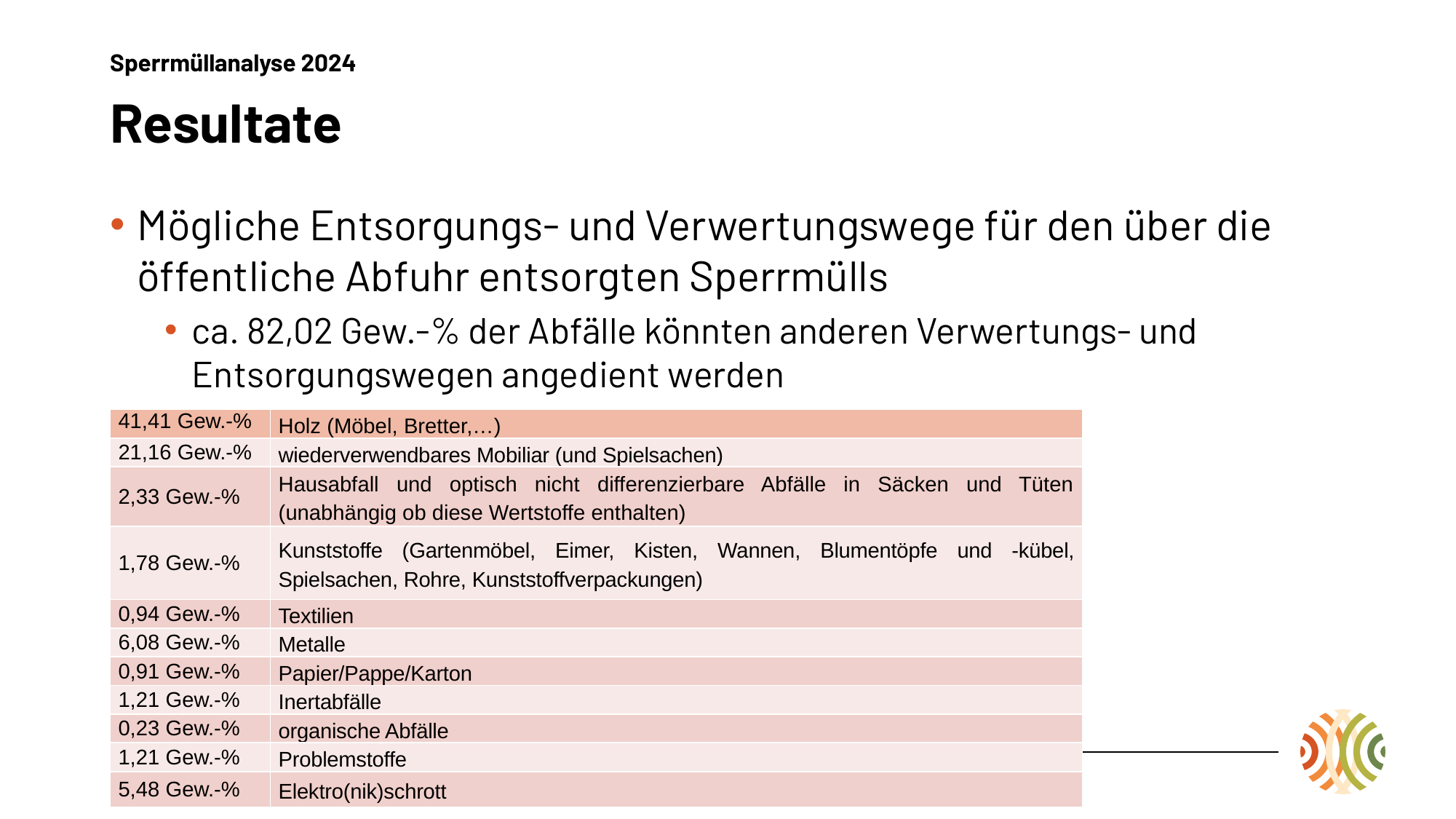

Sperrmüllanalyse 2024
# Resultate
Mögliche Entsorgungs- und Verwertungswege für den über die öffentliche Abfuhr entsorgten Sperrmülls
ca. 82,02 Gew.-% der Abfälle könnten anderen Verwertungs- und Entsorgungswegen angedient werden

| 41,41 Gew.-% | Holz (Möbel, Bretter,…) |
| --- | --- |
| 21,16 Gew.-% | wiederverwendbares Mobiliar (und Spielsachen) |
| 2,33 Gew.-% | Hausabfall und optisch nicht differenzierbare Abfälle in Säcken und Tüten (unabhängig ob diese Wertstoffe enthalten) |
| 1,78 Gew.-% | Kunststoffe (Gartenmöbel, Eimer, Kisten, Wannen, Blumentöpfe und -kübel, Spielsachen, Rohre, Kunststoffverpackungen) |
| 0,94 Gew.-% | Textilien |
| 6,08 Gew.-% | Metalle |
| 0,91 Gew.-% | Papier/Pappe/Karton |
| 1,21 Gew.-% | Inertabfälle |
| 0,23 Gew.-% | organische Abfälle |
| 1,21 Gew.-% | Problemstoffe |
| 5,48 Gew.-% | Elektro(nik)schrott |